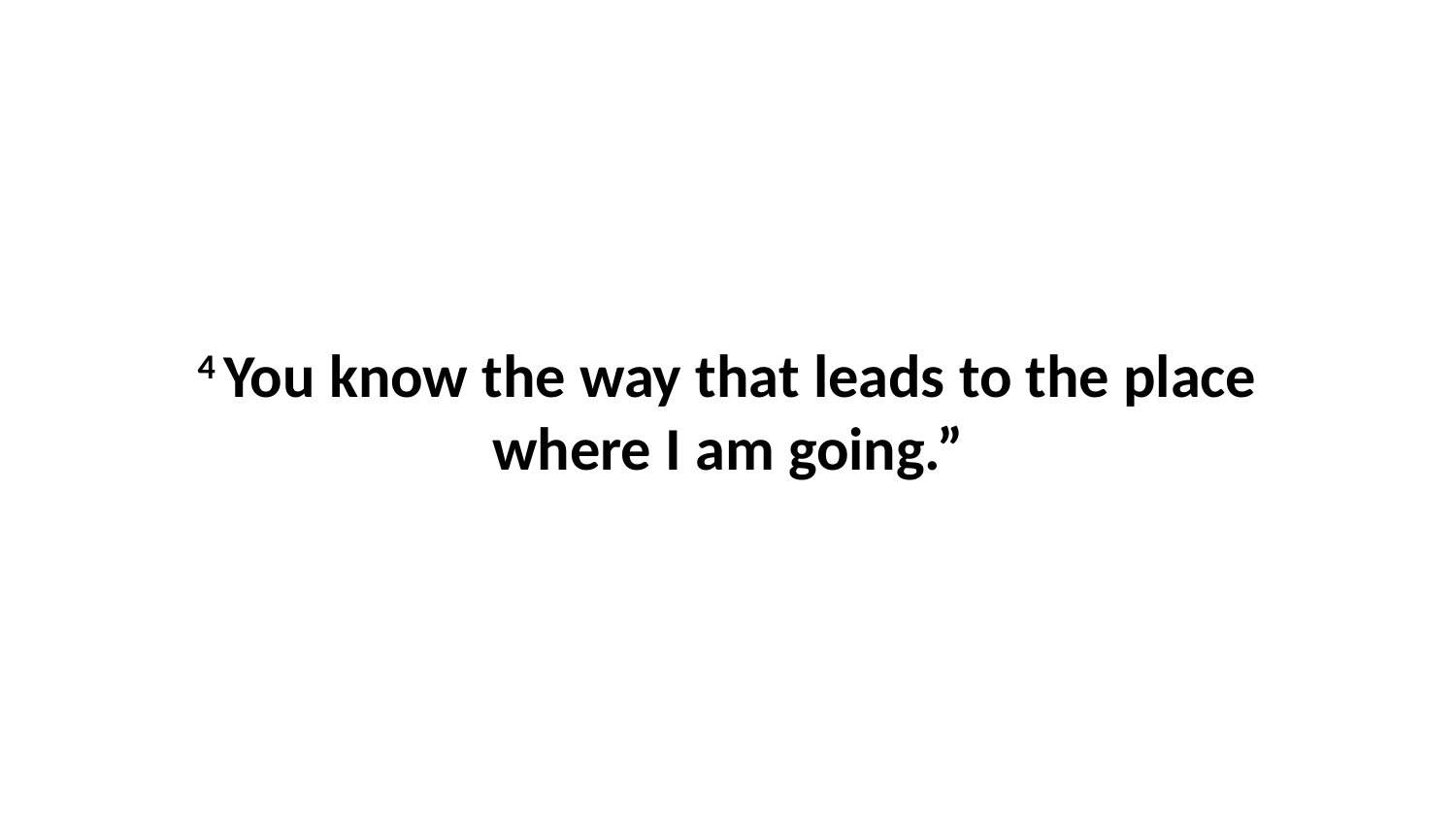

4 You know the way that leads to the place where I am going.”